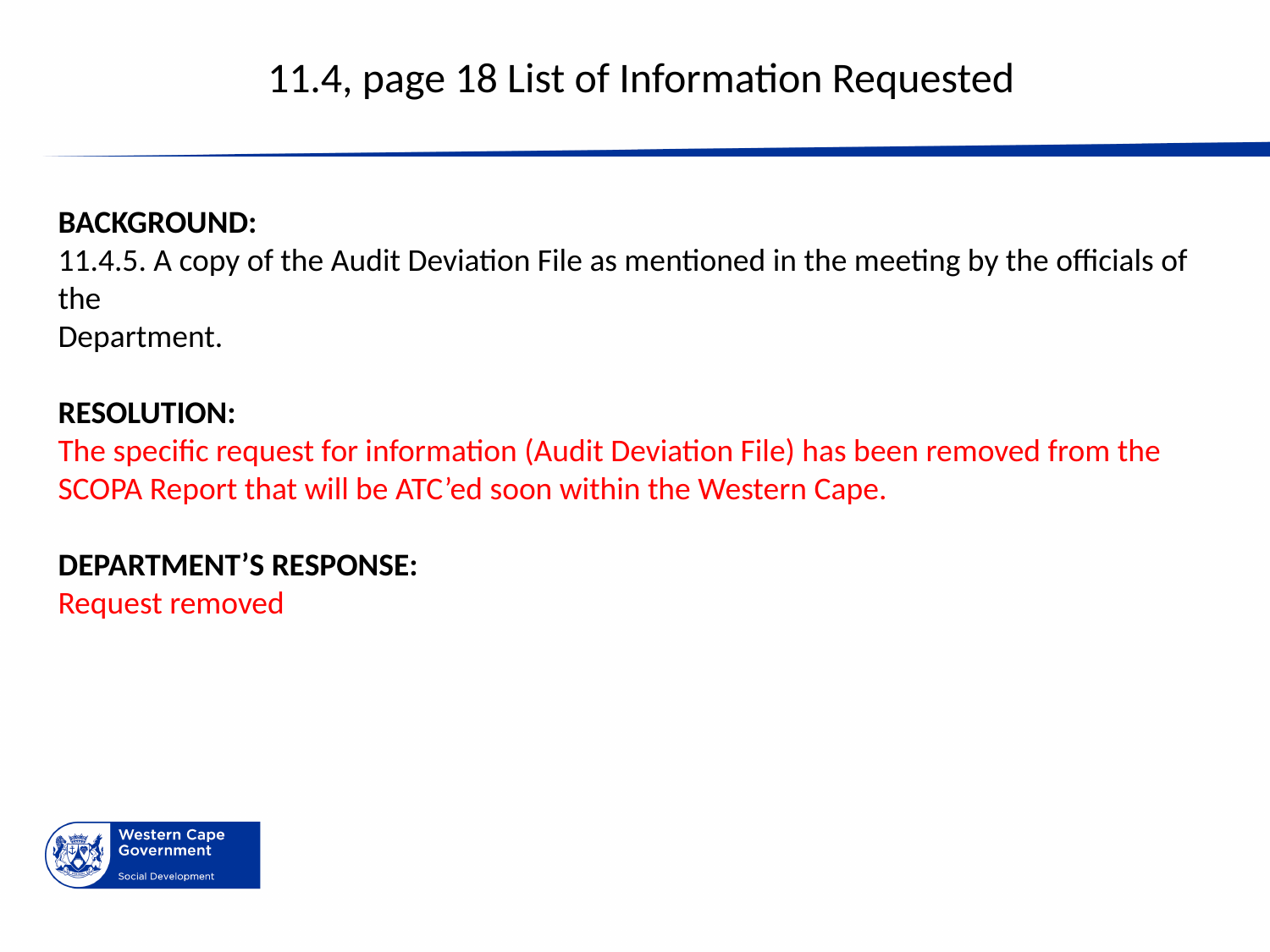

11.4, page 18 List of Information Requested
BACKGROUND:
11.4.5. A copy of the Audit Deviation File as mentioned in the meeting by the officials of the
Department.

RESOLUTION:
The specific request for information (Audit Deviation File) has been removed from the SCOPA Report that will be ATC’ed soon within the Western Cape.

DEPARTMENT’S RESPONSE:
Request removed